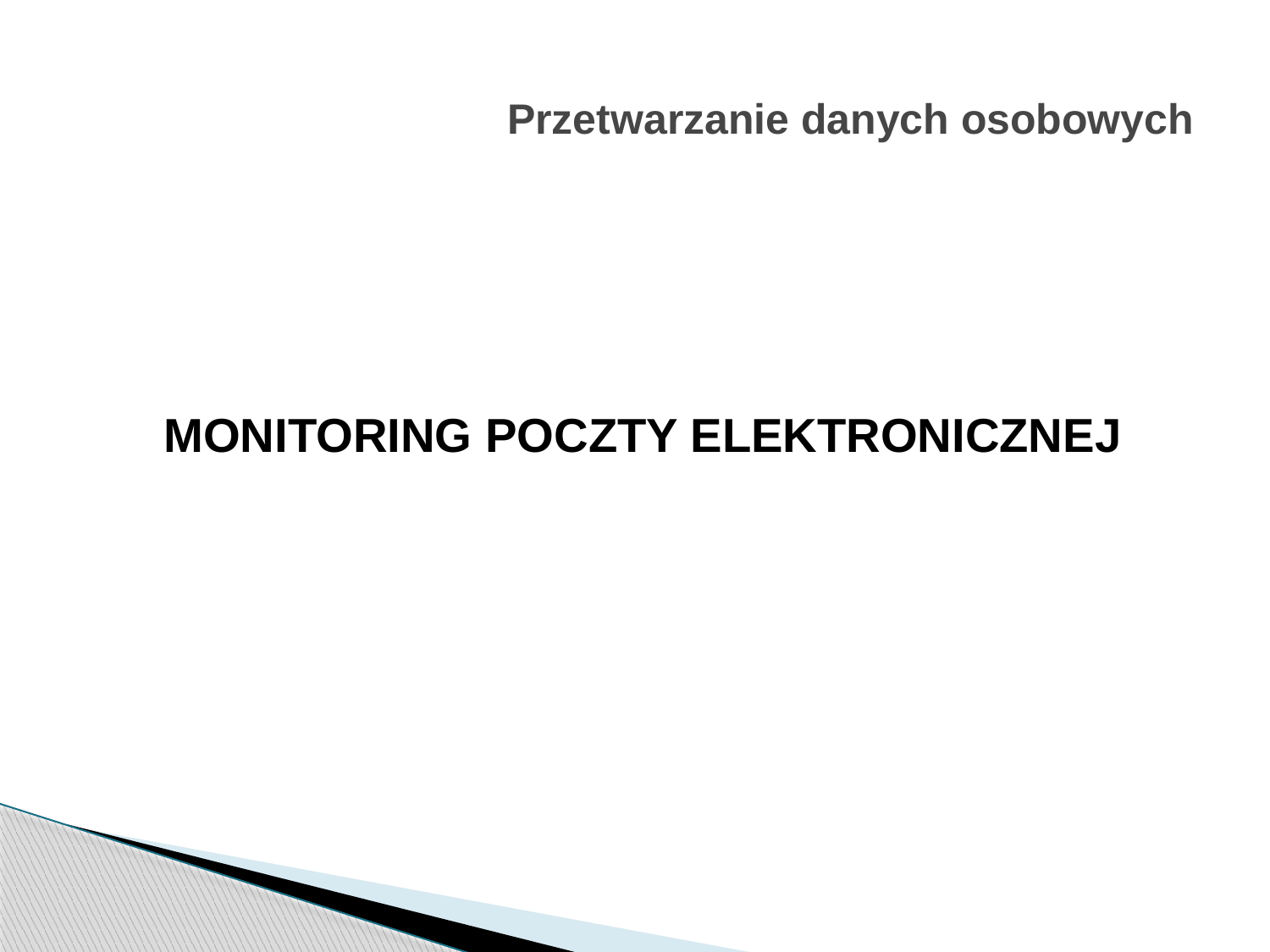

# Przetwarzanie danych osobowych

MONITORING POCZTY ELEKTRONICZNEJ